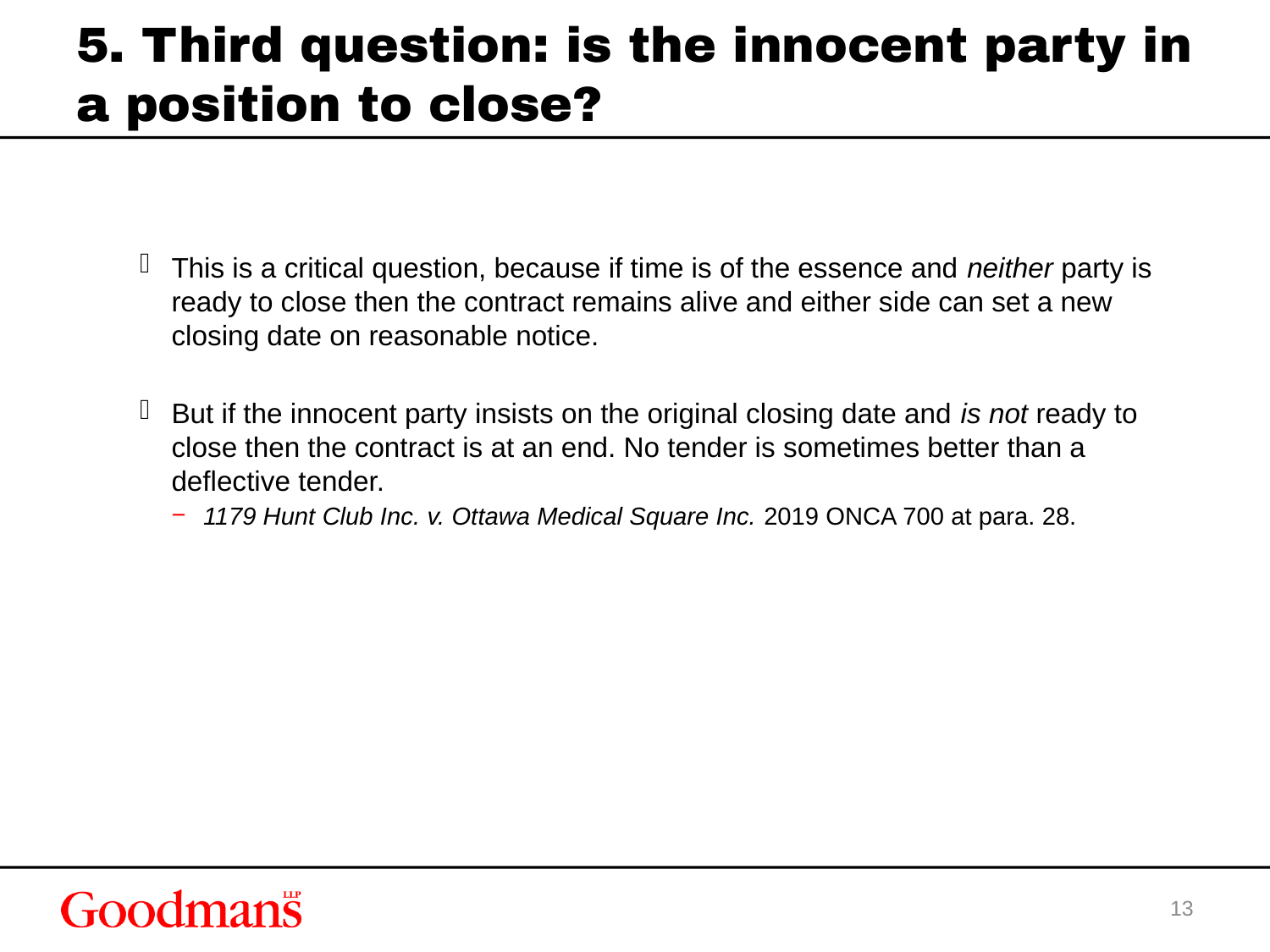

# 5. Third question: is the innocent party in a position to close?
This is a critical question, because if time is of the essence and neither party is ready to close then the contract remains alive and either side can set a new closing date on reasonable notice.

But if the innocent party insists on the original closing date and is not ready to close then the contract is at an end. No tender is sometimes better than a deflective tender.
1179 Hunt Club Inc. v. Ottawa Medical Square Inc. 2019 ONCA 700 at para. 28.

13